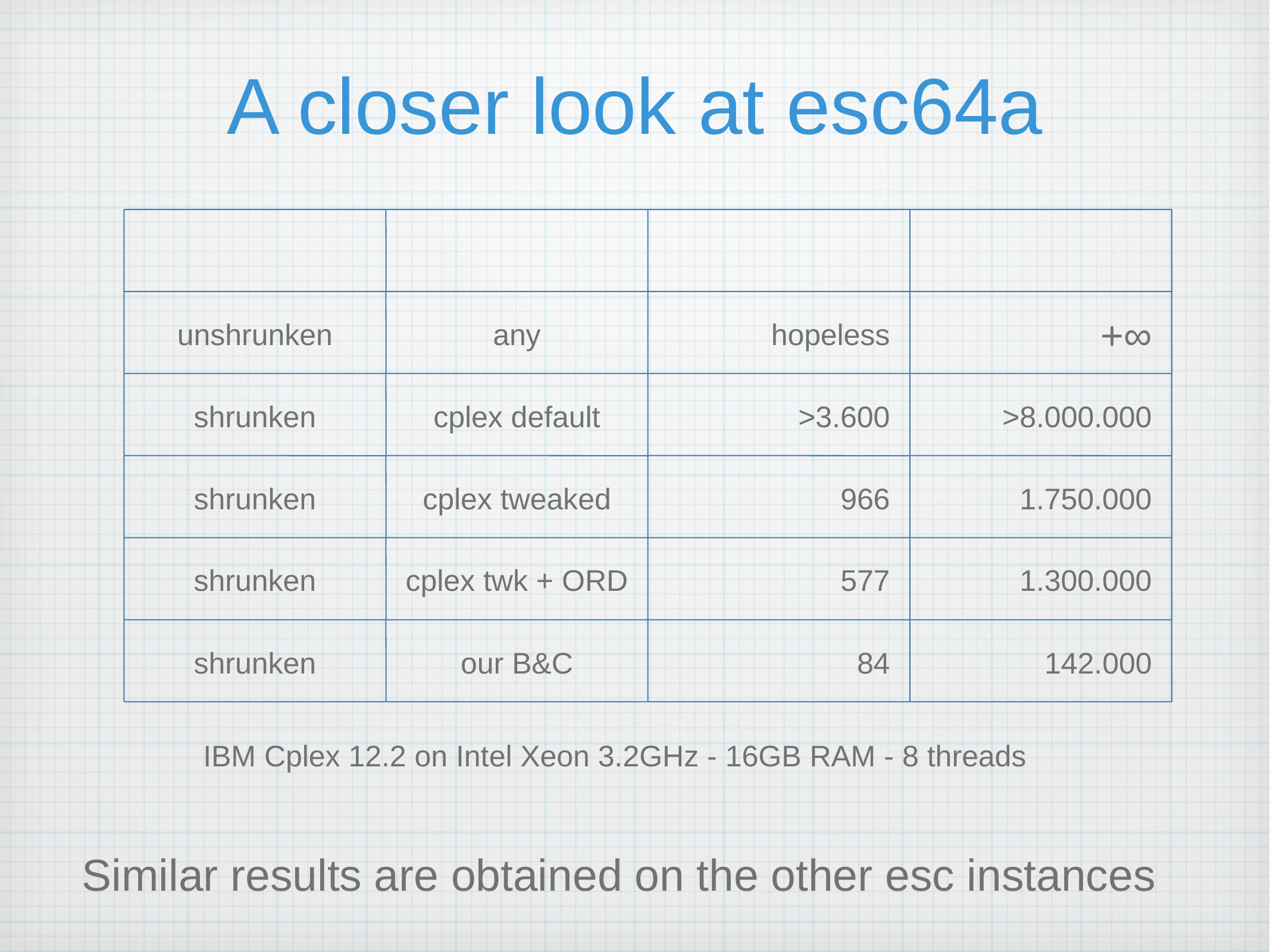

A closer look at esc64a

unshrunken

any

hopeless

+∞

shrunken

cplex default

>3.600

>8.000.000

shrunken

cplex tweaked

966

1.750.000

shrunken

cplex twk + ORD

577

1.300.000

shrunken

our B&C

84

142.000

IBM Cplex 12.2 on Intel Xeon 3.2GHz - 16GB RAM - 8 threads
Similar results are obtained on the other esc instances